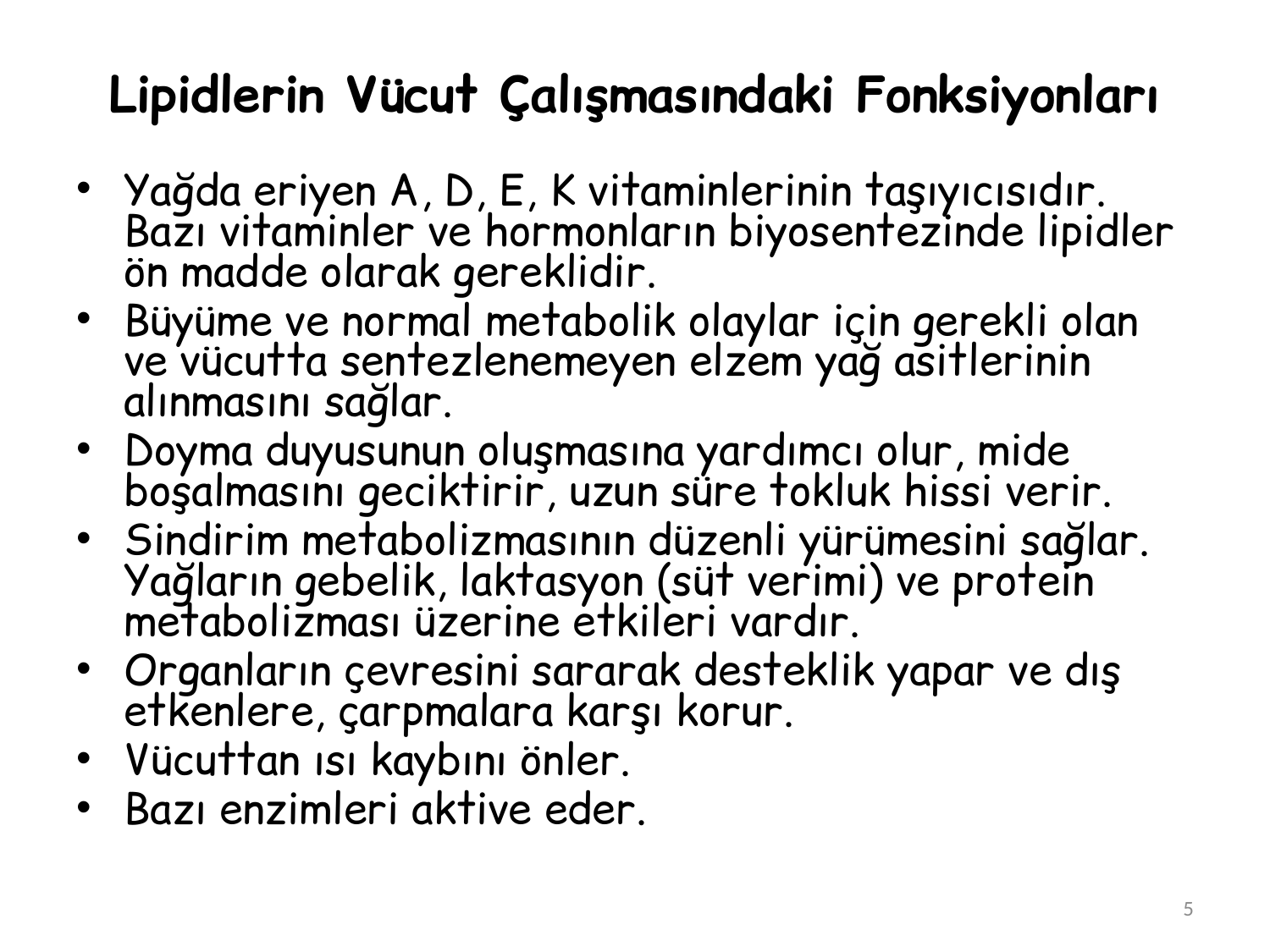

# Lipidlerin Vücut Çalışmasındaki Fonksiyonları
Yağda eriyen A, D, E, K vitaminlerinin taşıyıcısıdır. Bazı vitaminler ve hormonların biyosentezinde lipidler ön madde olarak gereklidir.
Büyüme ve normal metabolik olaylar için gerekli olan ve vücutta sentezlenemeyen elzem yağ asitlerinin alınmasını sağlar.
Doyma duyusunun oluşmasına yardımcı olur, mide boşalmasını geciktirir, uzun süre tokluk hissi verir.
Sindirim metabolizmasının düzenli yürümesini sağlar. Yağların gebelik, laktasyon (süt verimi) ve protein metabolizması üzerine etkileri vardır.
Organların çevresini sararak desteklik yapar ve dış etkenlere, çarpmalara karşı korur.
Vücuttan ısı kaybını önler.
Bazı enzimleri aktive eder.
5